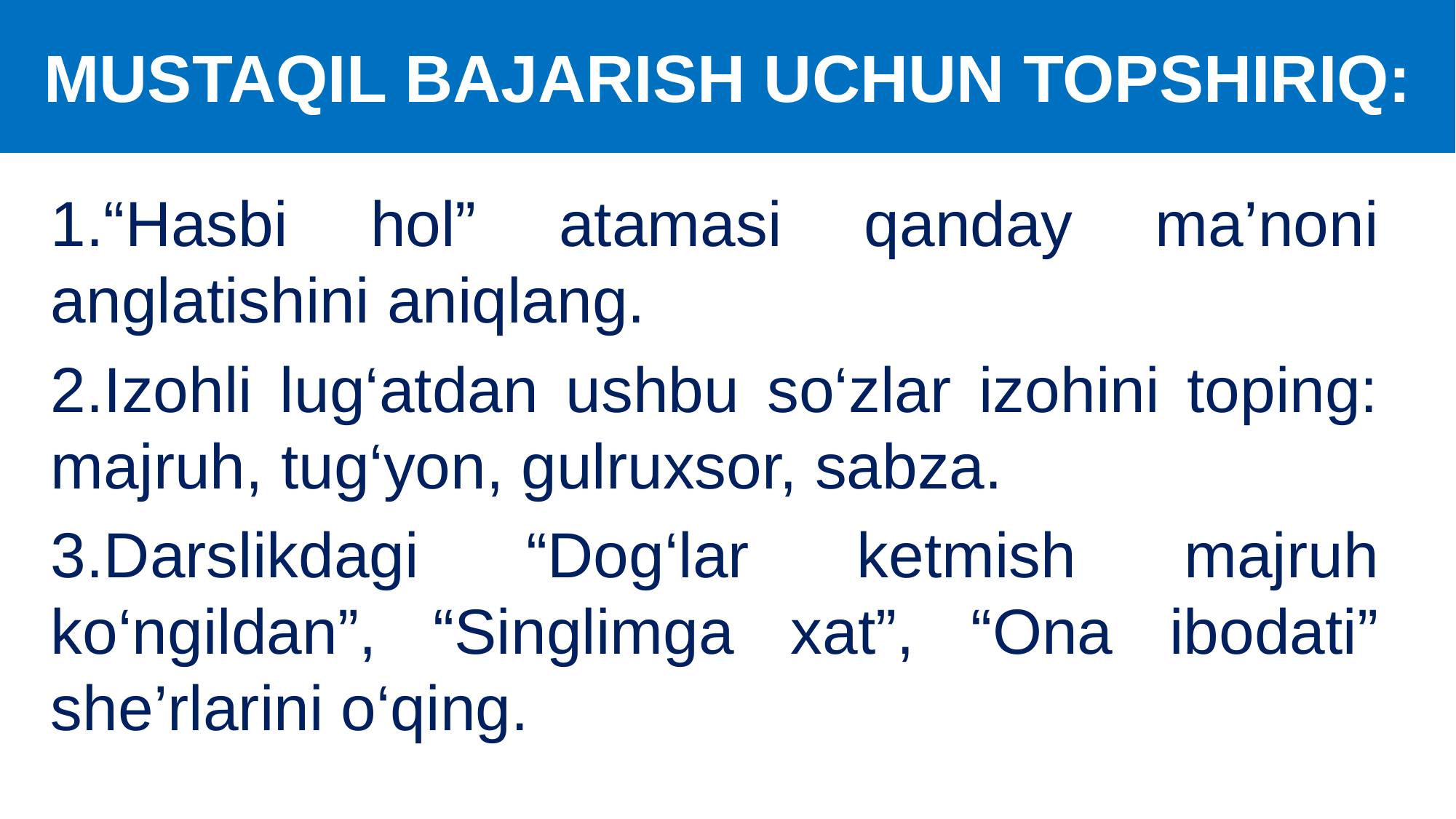

# MUSTAQIL BAJARISH UCHUN TOPSHIRIQ:
1.“Hasbi hol” atamasi qanday ma’noni anglatishini aniqlang.
2.Izohli lug‘atdan ushbu so‘zlar izohini toping: majruh, tug‘yon, gulruxsor, sabza.
3.Darslikdagi “Dog‘lar ketmish majruh ko‘ngildan”, “Singlimga xat”, “Ona ibodati” she’rlarini o‘qing.